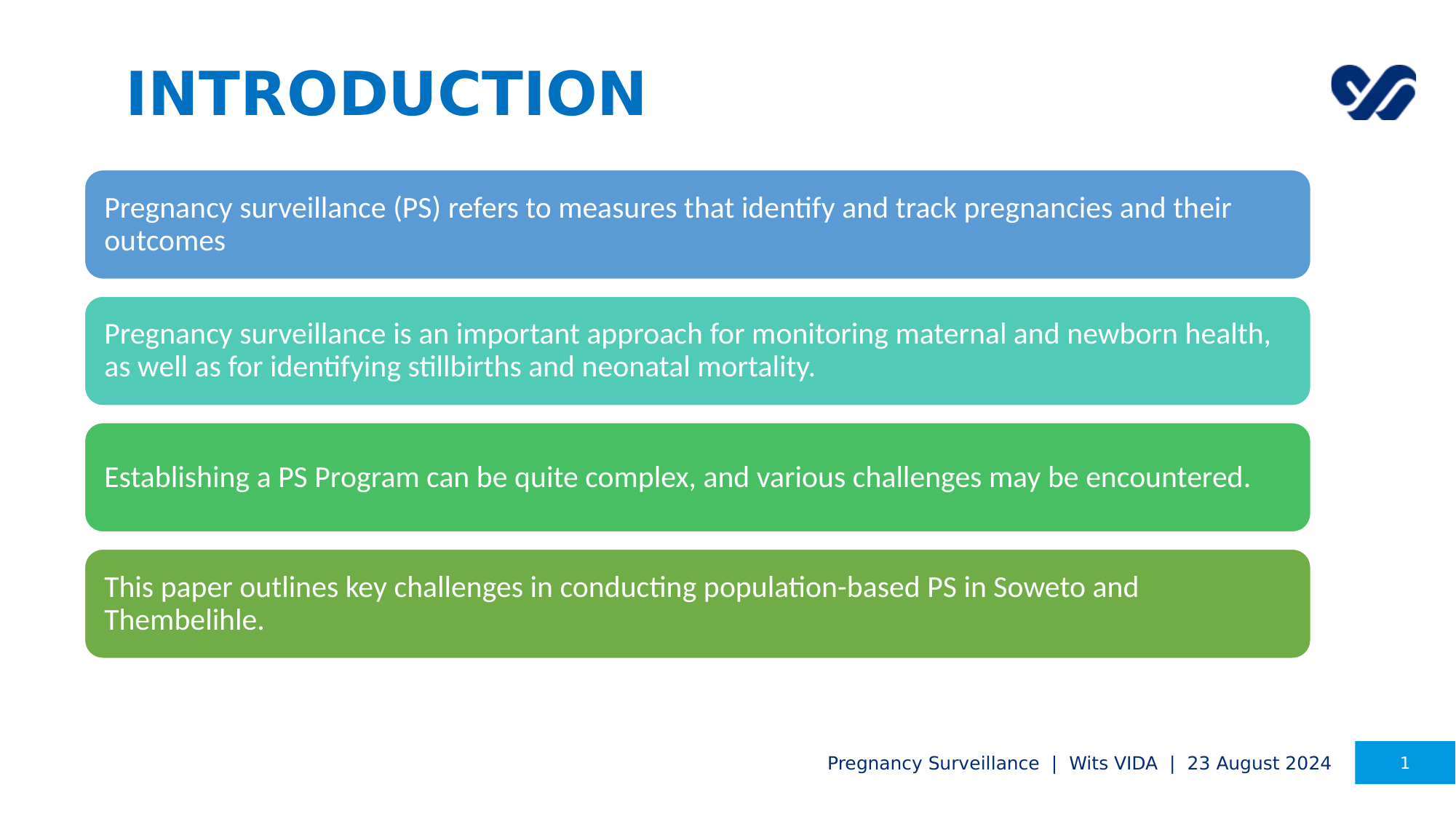

# INTRODUCTION
Pregnancy surveillance (PS) refers to measures that identify and track pregnancies and their outcomes
Pregnancy surveillance is an important approach for monitoring maternal and newborn health, as well as for identifying stillbirths and neonatal mortality.
Establishing a PS Program can be quite complex, and various challenges may be encountered.
This paper outlines key challenges in conducting population-based PS in Soweto and Thembelihle.

     Pregnancy Surveillance  |  Wits VIDA  |  23 August 2024
1